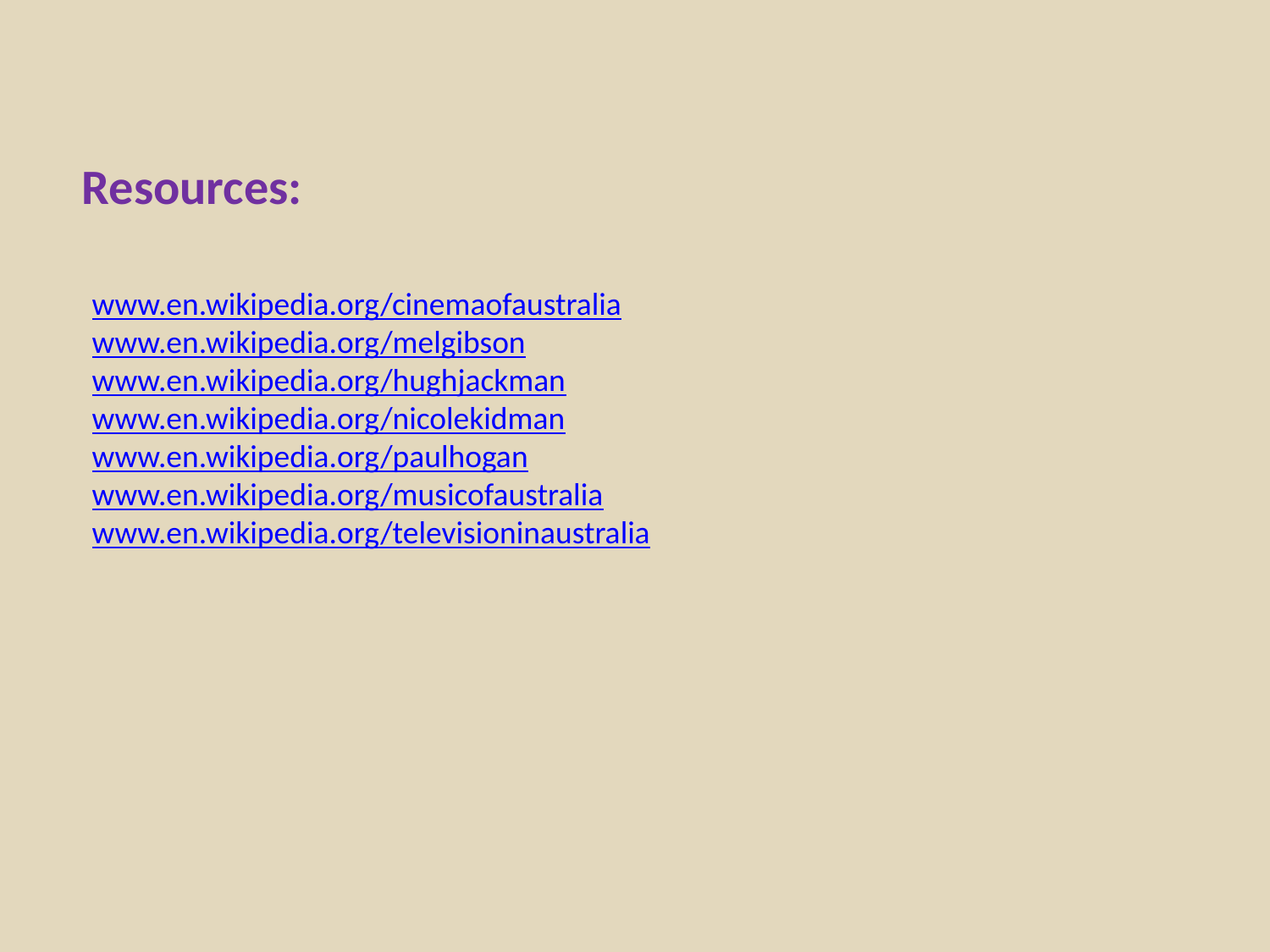

Resources:
www.en.wikipedia.org/cinemaofaustralia
www.en.wikipedia.org/melgibson
www.en.wikipedia.org/hughjackman
www.en.wikipedia.org/nicolekidman
www.en.wikipedia.org/paulhogan
www.en.wikipedia.org/musicofaustralia
www.en.wikipedia.org/televisioninaustralia